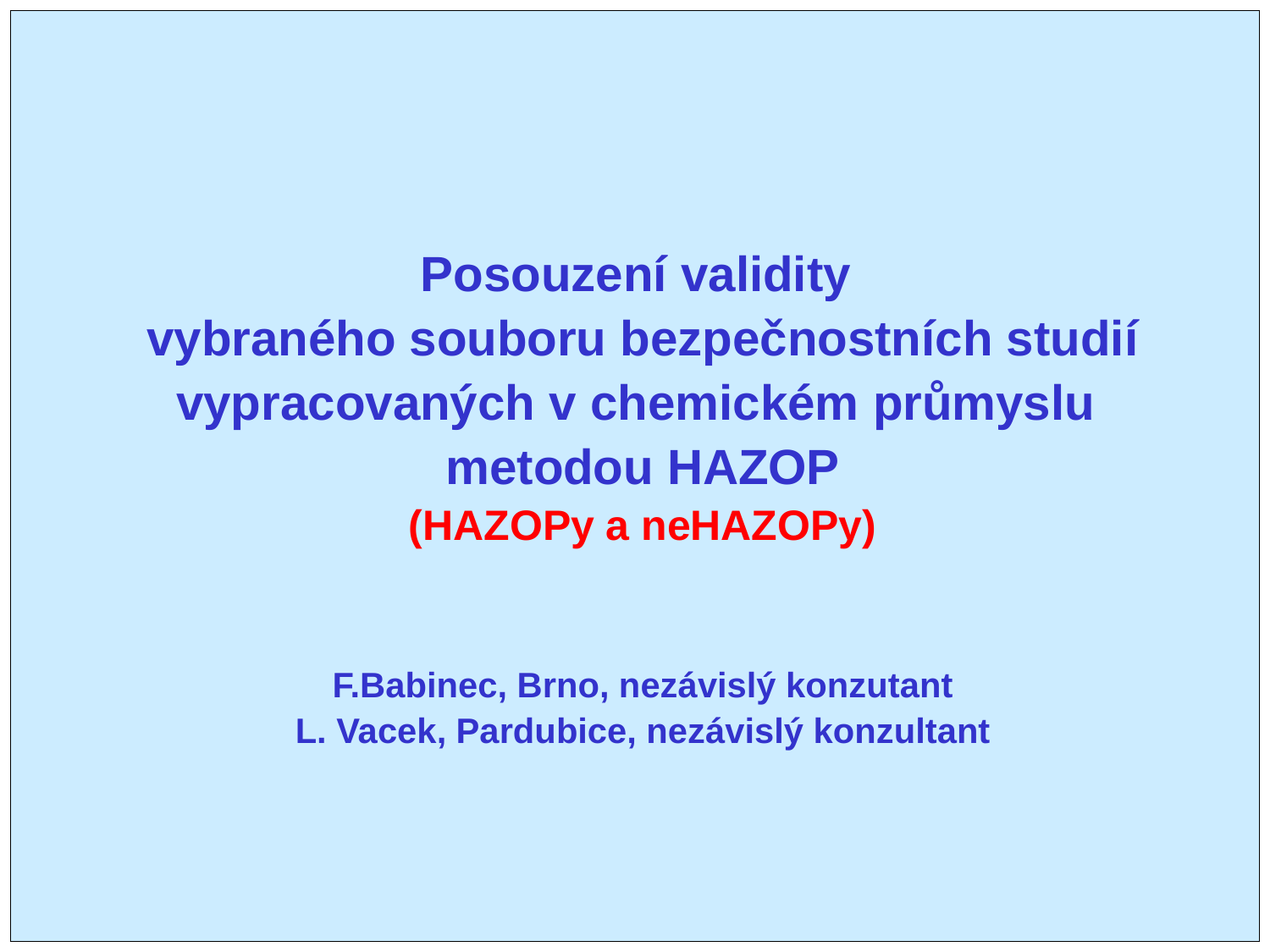

Posouzení validity
vybraného souboru bezpečnostních studií
vypracovaných v chemickém průmyslu
metodou HAZOP
(HAZOPy a neHAZOPy)

F.Babinec, Brno, nezávislý konzutant
L. Vacek, Pardubice, nezávislý konzultant